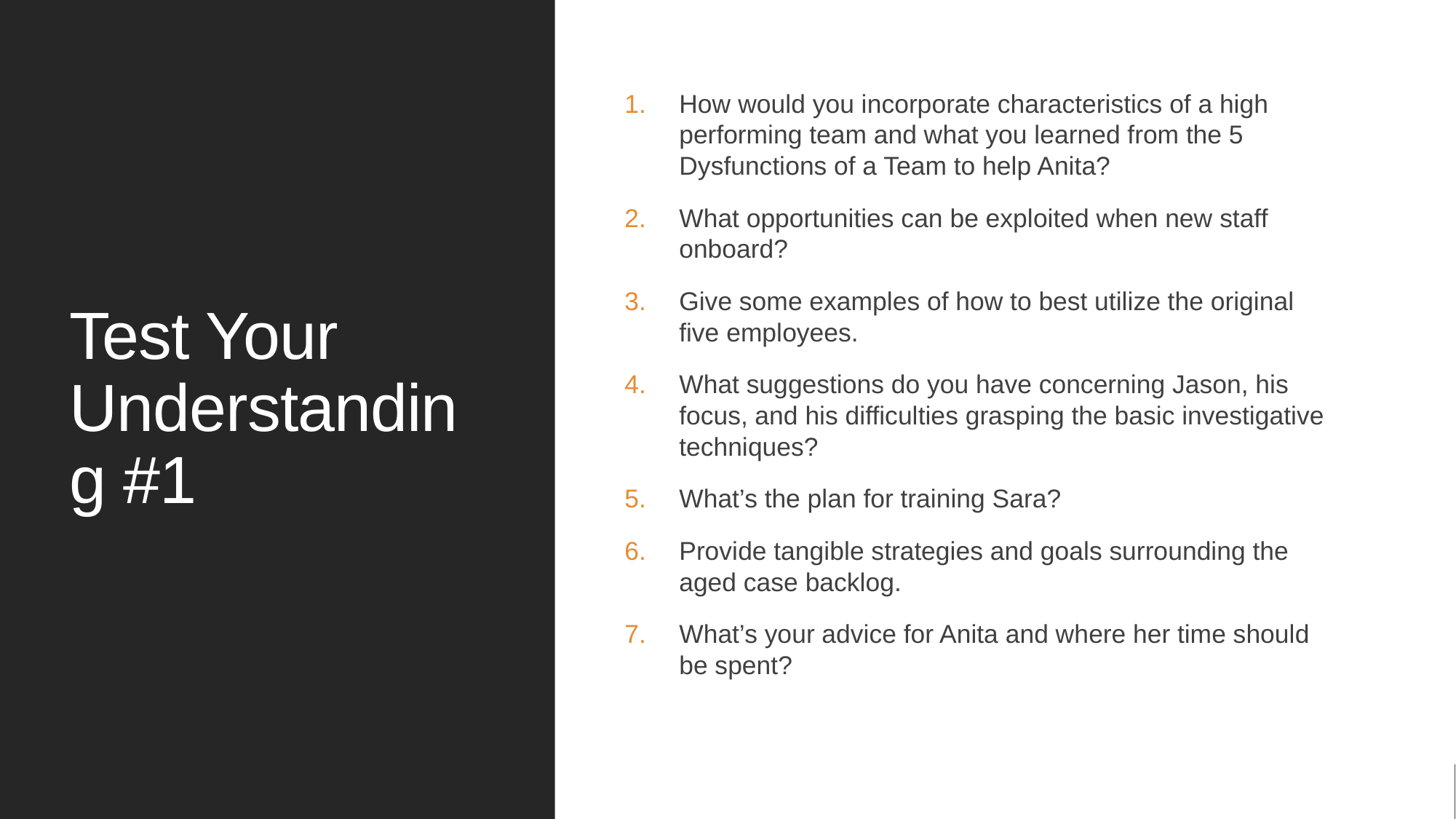

# Test Your Understanding #1
How would you incorporate characteristics of a high performing team and what you learned from the 5 Dysfunctions of a Team to help Anita?
What opportunities can be exploited when new staff onboard?
Give some examples of how to best utilize the original five employees.
What suggestions do you have concerning Jason, his focus, and his difficulties grasping the basic investigative techniques?
What’s the plan for training Sara?
Provide tangible strategies and goals surrounding the aged case backlog.
What’s your advice for Anita and where her time should be spent?